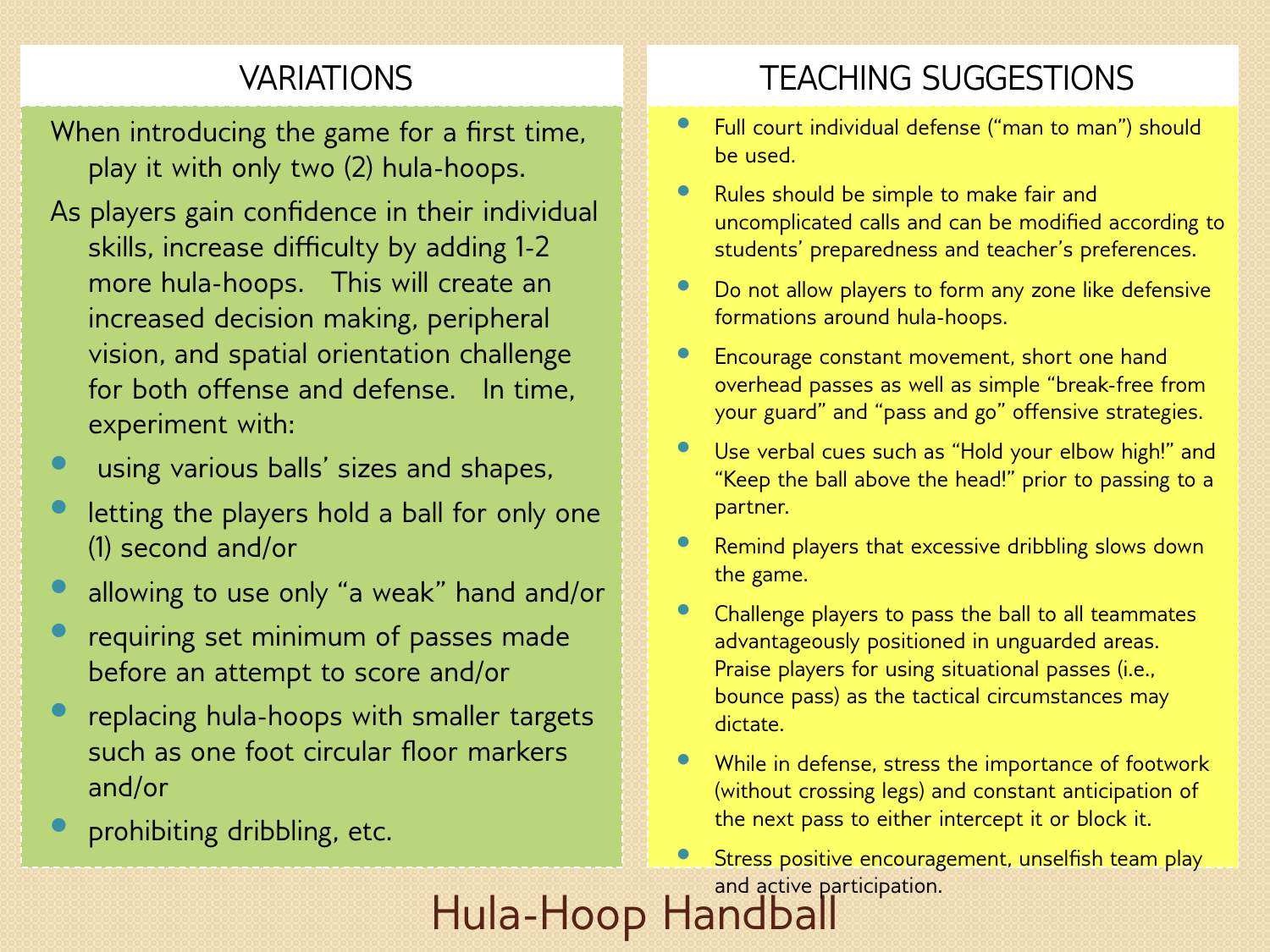

VARIATIONS
TEACHING SUGGESTIONS
When introducing the game for a first time, play it with only two (2) hula-hoops.
As players gain confidence in their individual skills, increase difficulty by adding 1-2 more hula-hoops.   This will create an increased decision making, peripheral vision, and spatial orientation challenge for both offense and defense.   In time, experiment with:
 using various balls’ sizes and shapes,
letting the players hold a ball for only one (1) second and/or
allowing to use only “a weak” hand and/or
requiring set minimum of passes made before an attempt to score and/or
replacing hula-hoops with smaller targets such as one foot circular floor markers and/or
prohibiting dribbling, etc.

Full court individual defense (“man to man”) should be used.
Rules should be simple to make fair and uncomplicated calls and can be modified according to students’ preparedness and teacher’s preferences.
Do not allow players to form any zone like defensive formations around hula-hoops.
Encourage constant movement, short one hand overhead passes as well as simple “break-free from your guard” and “pass and go” offensive strategies.
Use verbal cues such as “Hold your elbow high!” and “Keep the ball above the head!” prior to passing to a partner.
Remind players that excessive dribbling slows down the game.
Challenge players to pass the ball to all teammates advantageously positioned in unguarded areas.   Praise players for using situational passes (i.e., bounce pass) as the tactical circumstances may dictate.
While in defense, stress the importance of footwork (without crossing legs) and constant anticipation of the next pass to either intercept it or block it.
Stress positive encouragement, unselfish team play and active participation.
# Hula-Hoop Handball